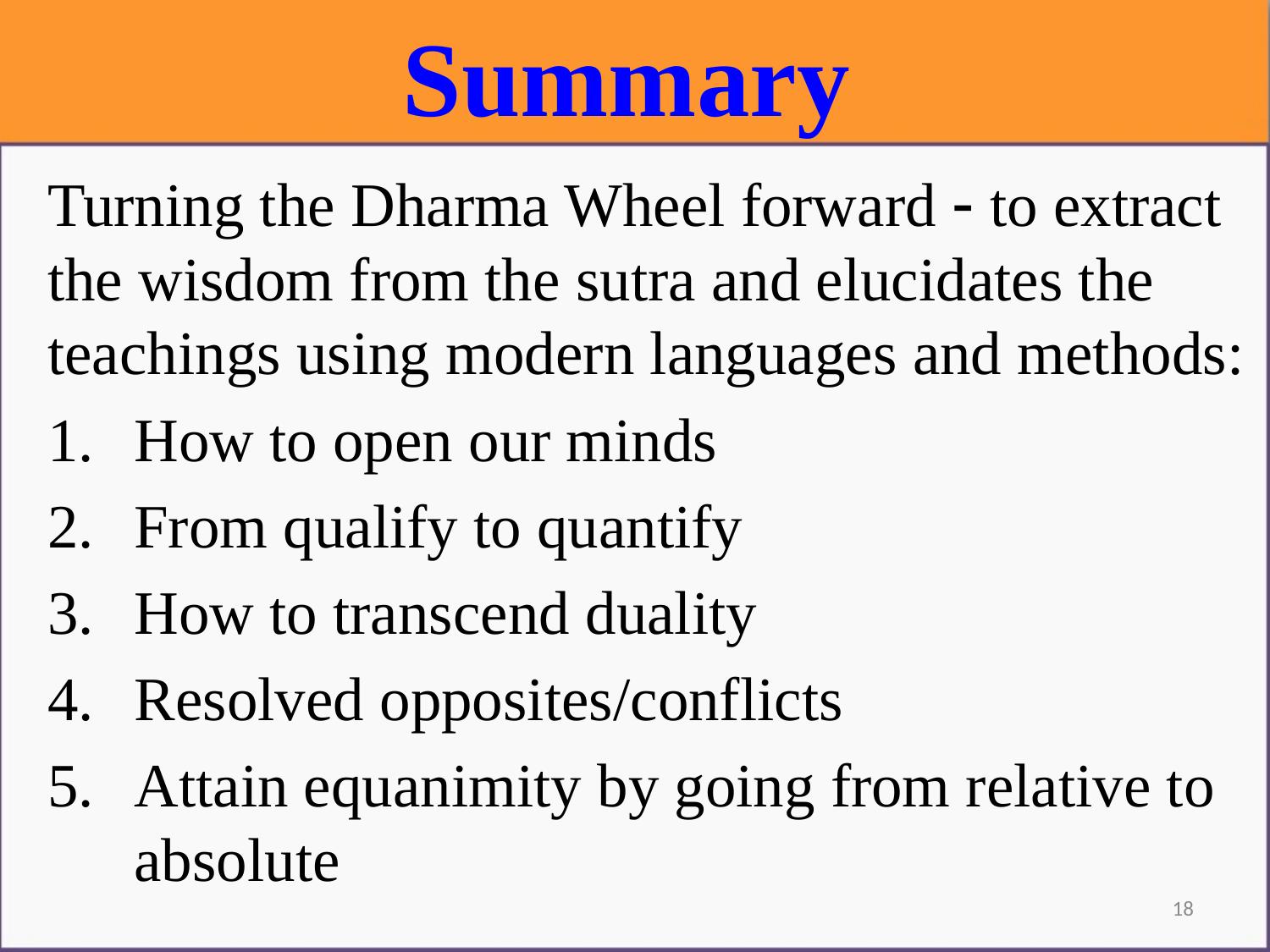

# Summary
Turning the Dharma Wheel forward − to extract the wisdom from the sutra and elucidates the teachings using modern languages and methods:
How to open our minds
From qualify to quantify
How to transcend duality
Resolved opposites/conflicts
Attain equanimity by going from relative to absolute
18